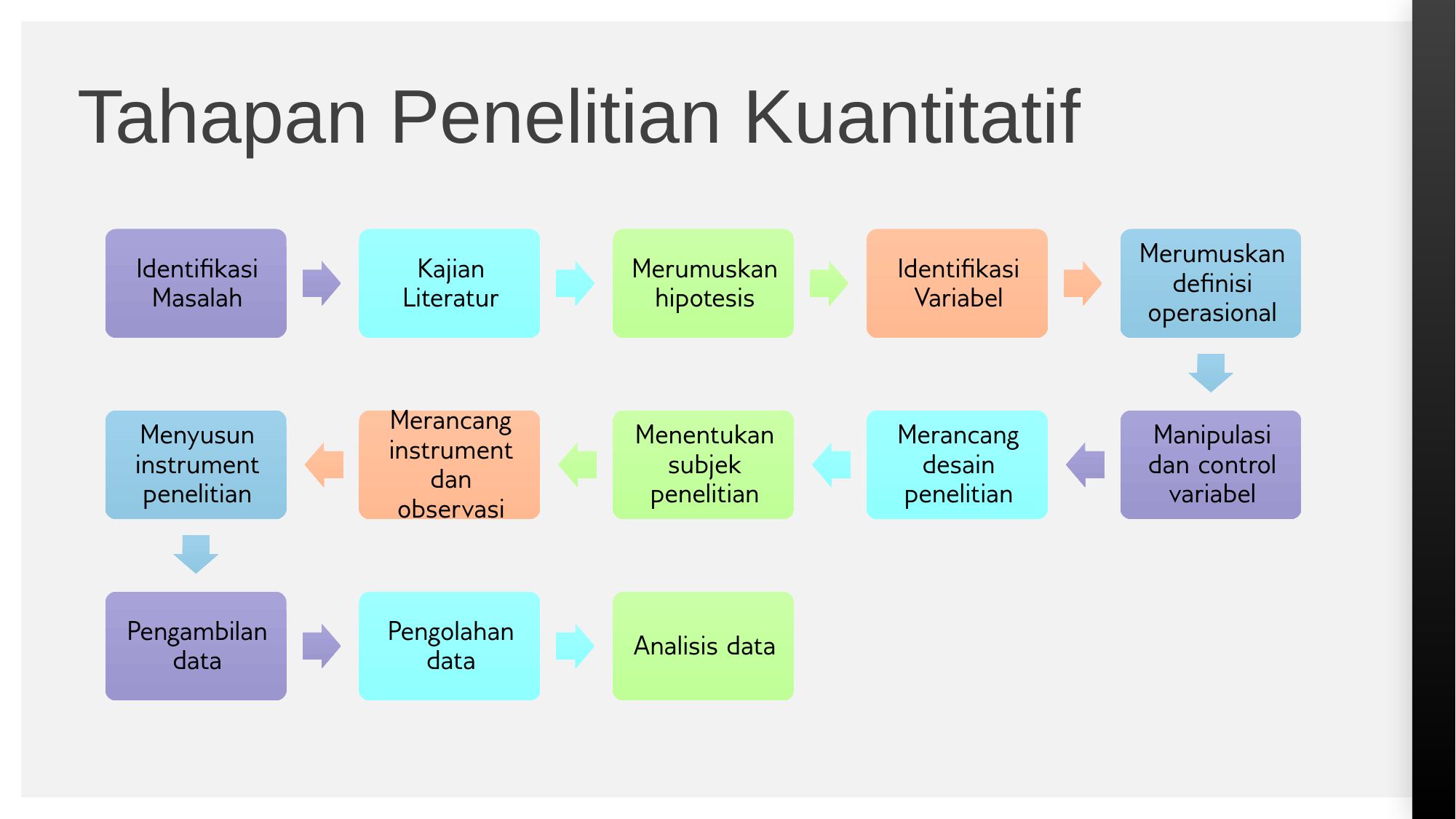

# Tahapan Penelitian Kuantitatif
Identifikasi Masalah

Kajian Literatur

Merumuskan hipotesis

Identifikasi Variabel

Merumuskan definisi operasional

Manipulasi dan control variabel

Merancang desain penelitian

Menentukan subjek penelitian

Merancang instrument dan observasi

Menyusun instrument penelitian

Pengambilan data

Pengolahan data

Analisis data